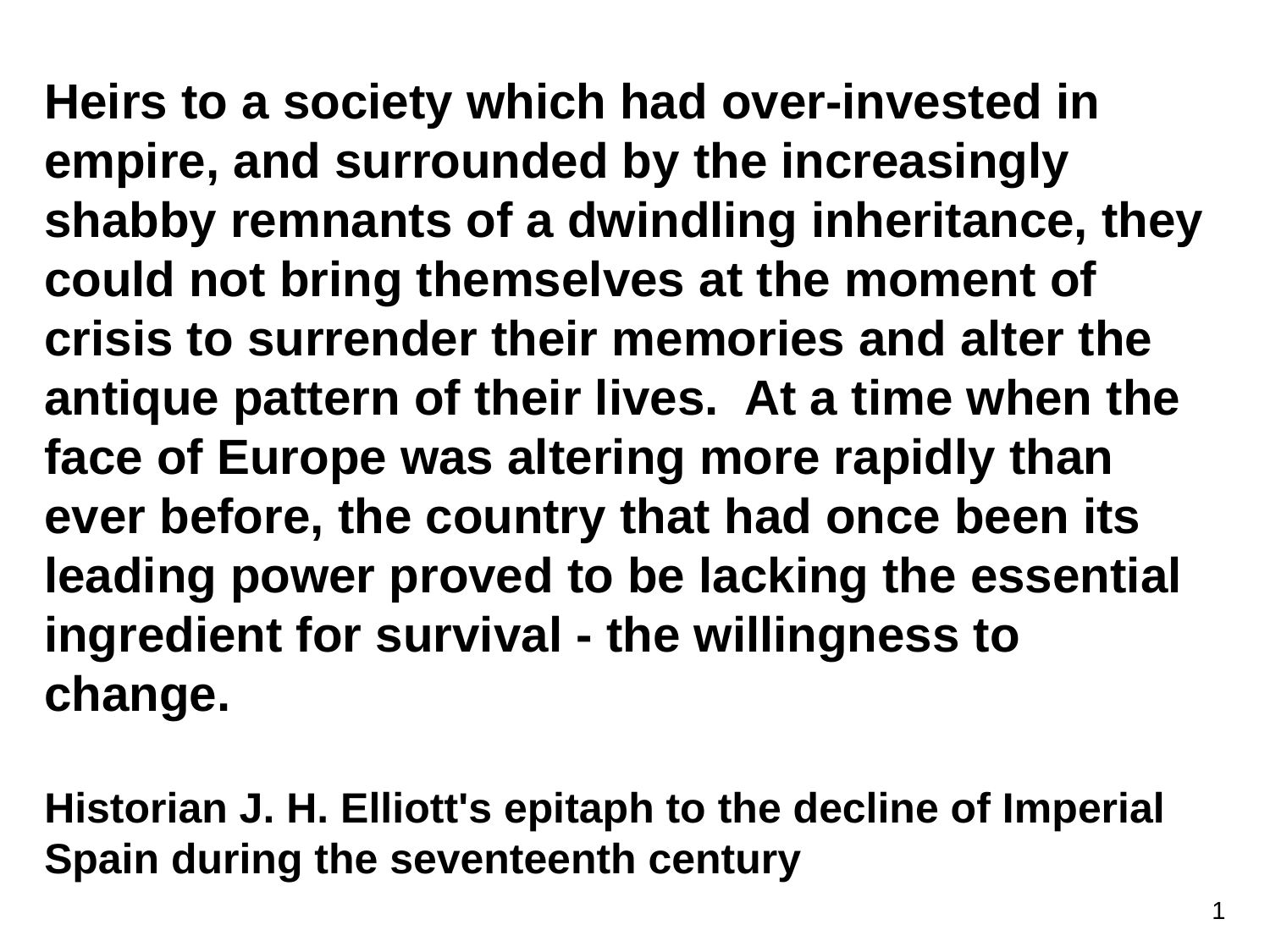

Heirs to a society which had over-invested in empire, and surrounded by the increasingly shabby remnants of a dwindling inheritance, they could not bring themselves at the moment of crisis to surrender their memories and alter the antique pattern of their lives.  At a time when the face of Europe was altering more rapidly than ever before, the country that had once been its leading power proved to be lacking the essential ingredient for survival - the willingness to change.

Historian J. H. Elliott's epitaph to the decline of Imperial Spain during the seventeenth century

1